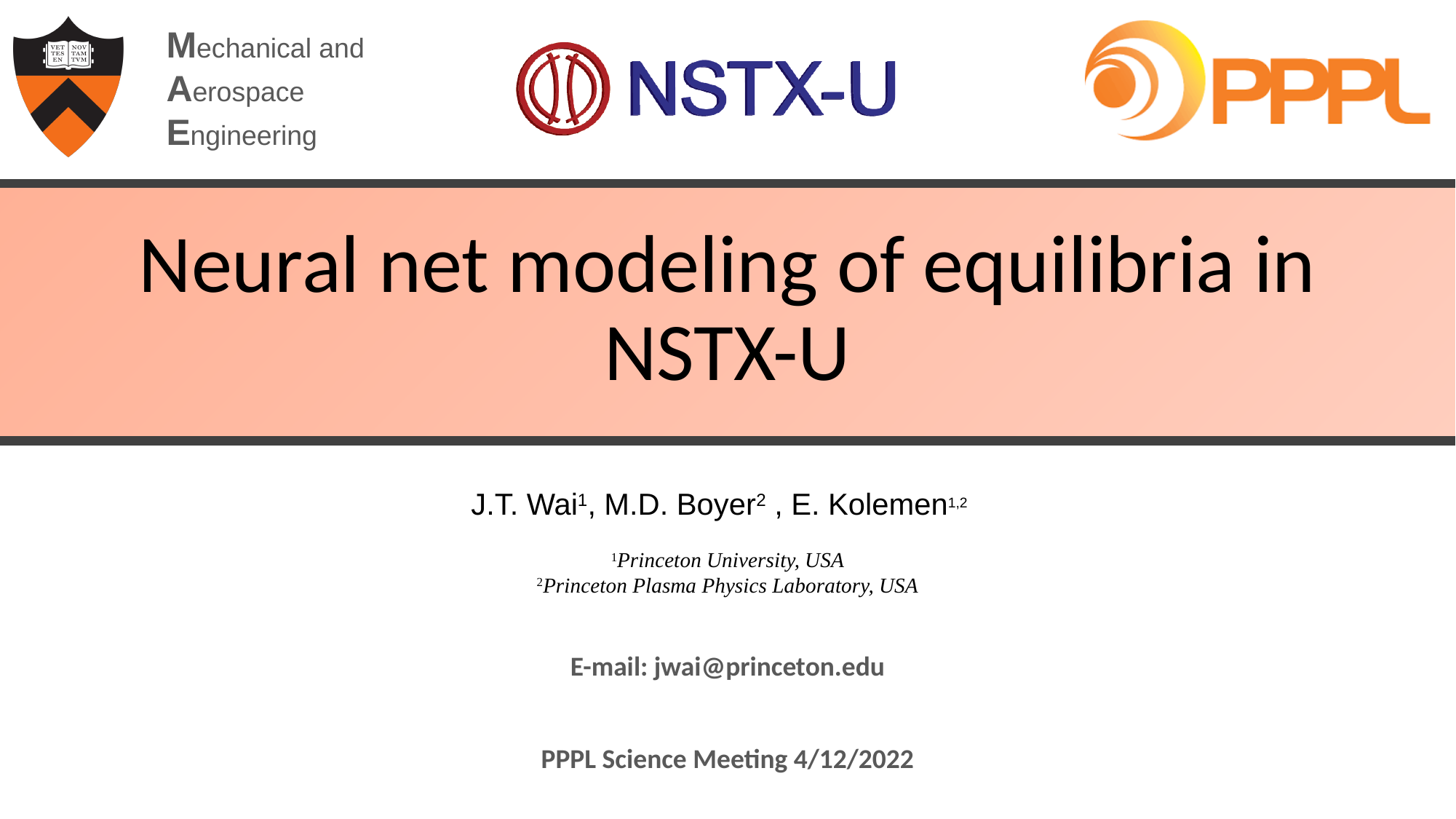

# Neural net modeling of equilibria in NSTX-U